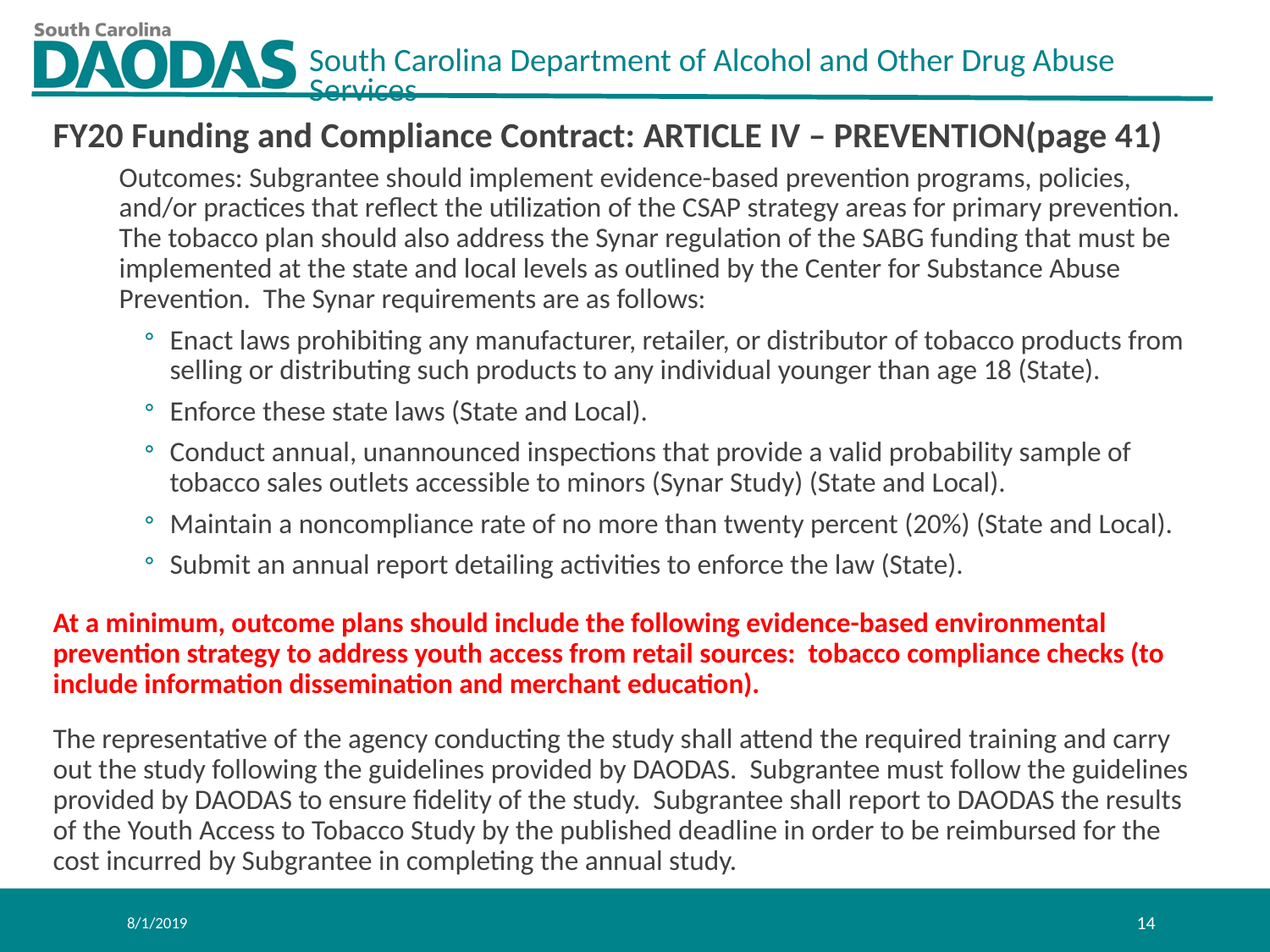

FY20 Funding and Compliance Contract: ARTICLE IV – PREVENTION(page 41)
Outcomes: Subgrantee should implement evidence-based prevention programs, policies, and/or practices that reflect the utilization of the CSAP strategy areas for primary prevention.  The tobacco plan should also address the Synar regulation of the SABG funding that must be implemented at the state and local levels as outlined by the Center for Substance Abuse Prevention.  The Synar requirements are as follows:
Enact laws prohibiting any manufacturer, retailer, or distributor of tobacco products from selling or distributing such products to any individual younger than age 18 (State).
Enforce these state laws (State and Local).
Conduct annual, unannounced inspections that provide a valid probability sample of tobacco sales outlets accessible to minors (Synar Study) (State and Local).
Maintain a noncompliance rate of no more than twenty percent (20%) (State and Local).
Submit an annual report detailing activities to enforce the law (State).
At a minimum, outcome plans should include the following evidence-based environmental prevention strategy to address youth access from retail sources:  tobacco compliance checks (to include information dissemination and merchant education).
The representative of the agency conducting the study shall attend the required training and carry out the study following the guidelines provided by DAODAS.  Subgrantee must follow the guidelines provided by DAODAS to ensure fidelity of the study.  Subgrantee shall report to DAODAS the results of the Youth Access to Tobacco Study by the published deadline in order to be reimbursed for the cost incurred by Subgrantee in completing the annual study.

8/1/2019
14